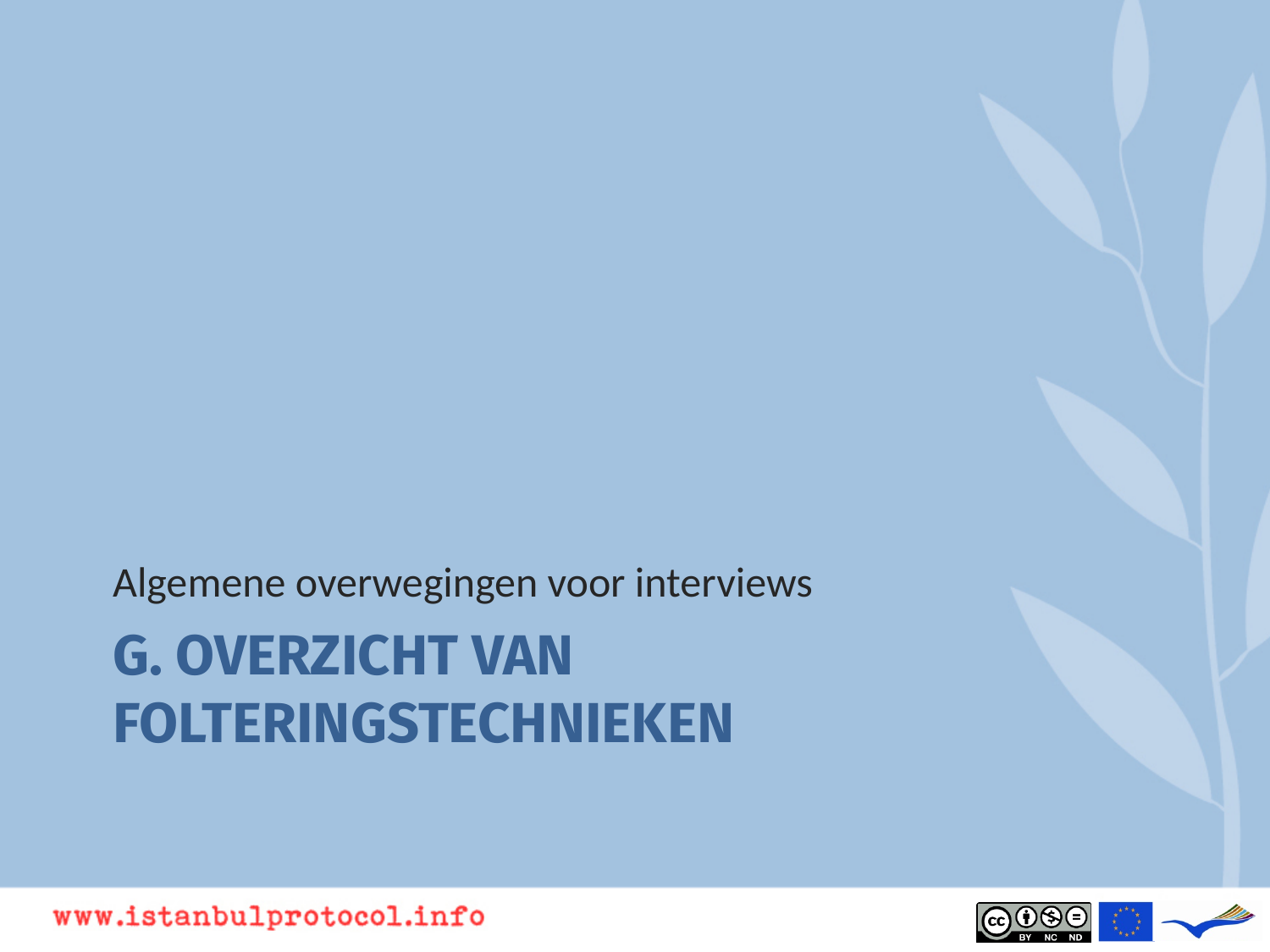

Algemene overwegingen voor interviews
# G. Overzicht van folteringstechnieken